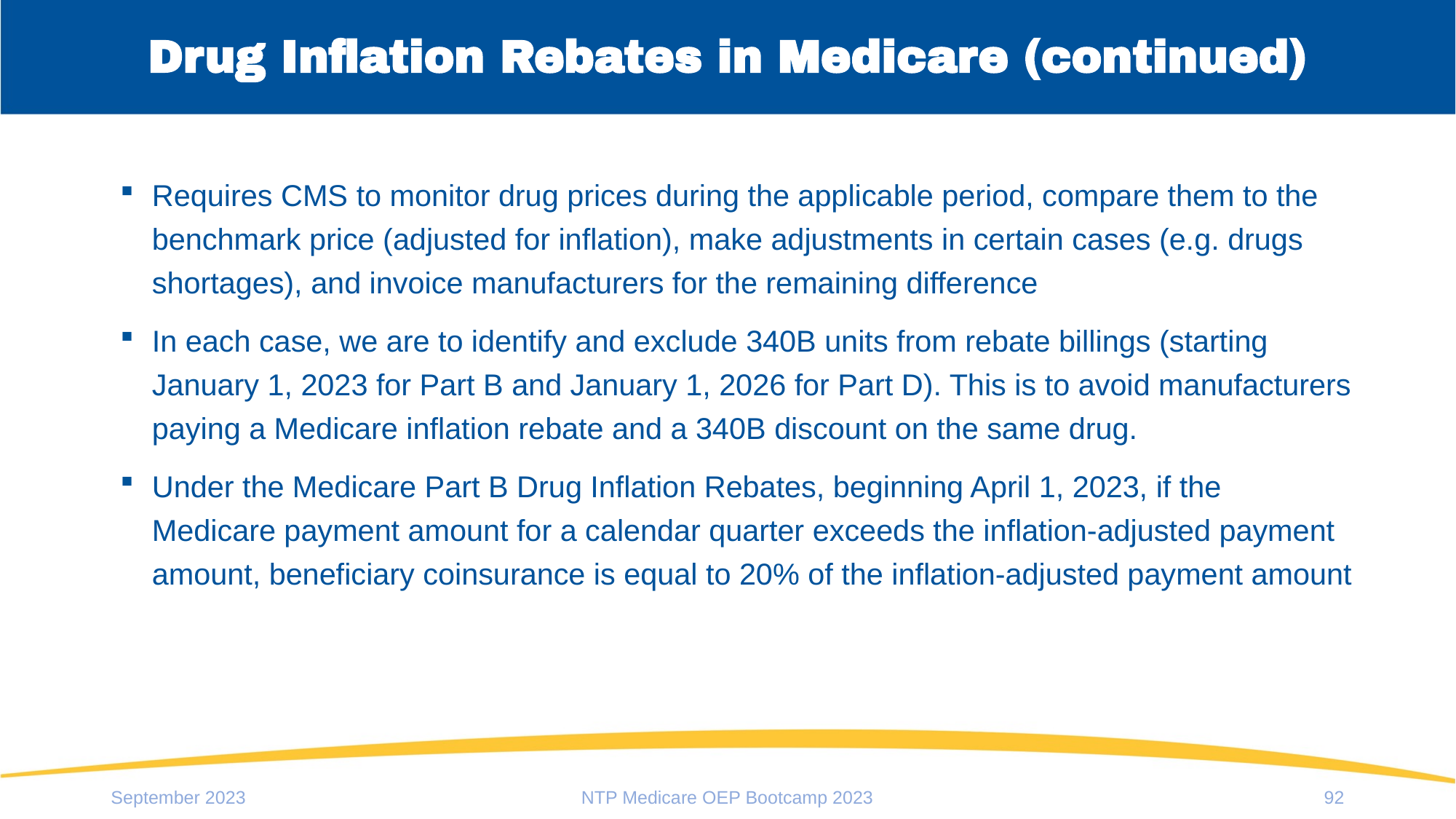

# Drug Inflation Rebates in Medicare (continued)
Requires CMS to monitor drug prices during the applicable period, compare them to the benchmark price (adjusted for inflation), make adjustments in certain cases (e.g. drugs shortages), and invoice manufacturers for the remaining difference
In each case, we are to identify and exclude 340B units from rebate billings (starting January 1, 2023 for Part B and January 1, 2026 for Part D). This is to avoid manufacturers paying a Medicare inflation rebate and a 340B discount on the same drug.
Under the Medicare Part B Drug Inflation Rebates, beginning April 1, 2023, if the Medicare payment amount for a calendar quarter exceeds the inflation-adjusted payment amount, beneficiary coinsurance is equal to 20% of the inflation-adjusted payment amount
September 2023
NTP Medicare OEP Bootcamp 2023
92